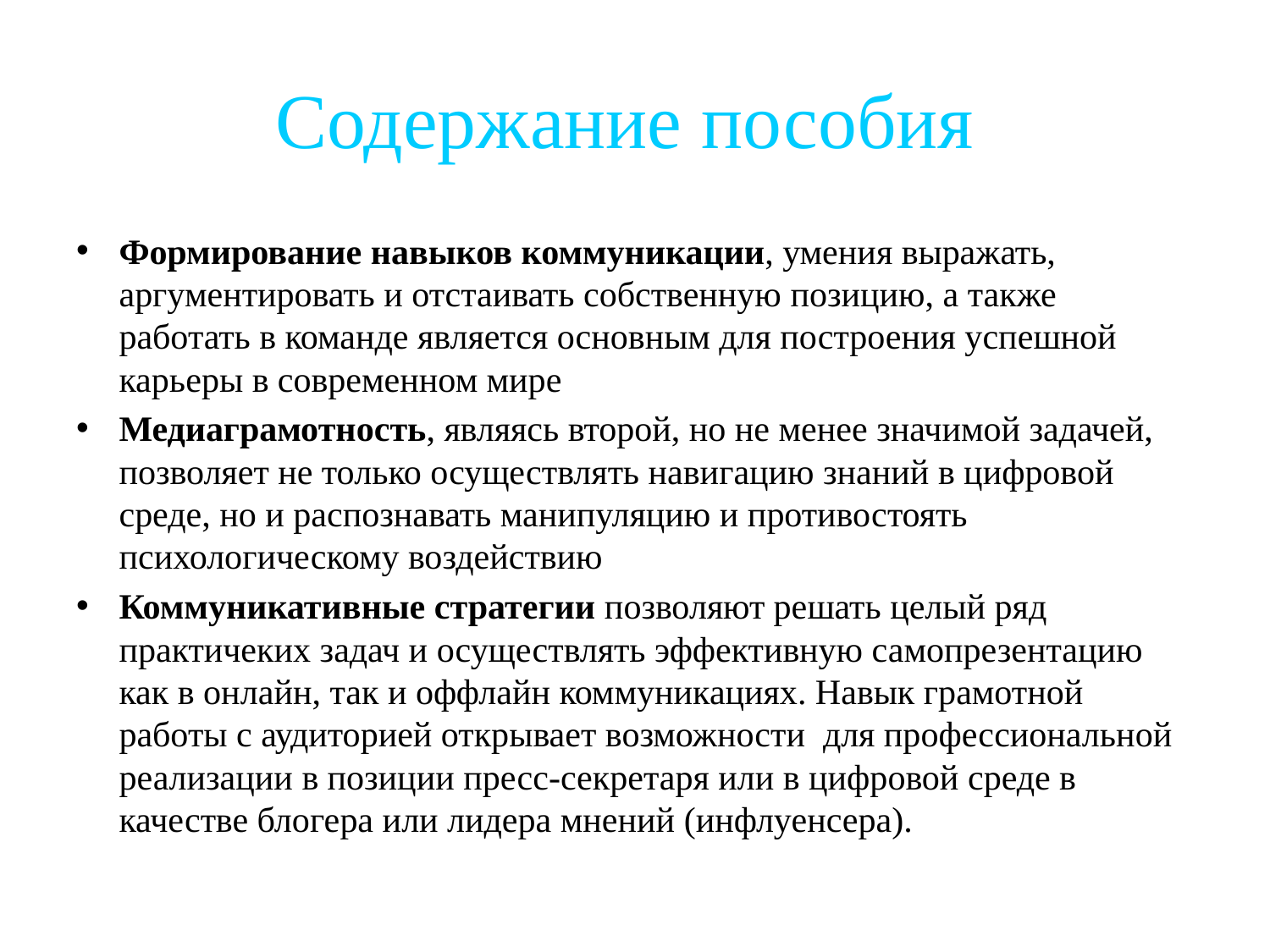

# Содержание пособия
Формирование навыков коммуникации, умения выражать, аргументировать и отстаивать собственную позицию, а также работать в команде является основным для построения успешной карьеры в современном мире
Медиаграмотность, являясь второй, но не менее значимой задачей, позволяет не только осуществлять навигацию знаний в цифровой среде, но и распознавать манипуляцию и противостоять психологическому воздействию
Коммуникативные стратегии позволяют решать целый ряд практичеких задач и осуществлять эффективную самопрезентацию как в онлайн, так и оффлайн коммуникациях. Навык грамотной работы с аудиторией открывает возможности  для профессиональной реализации в позиции пресс-секретаря или в цифровой среде в качестве блогера или лидера мнений (инфлуенсера).